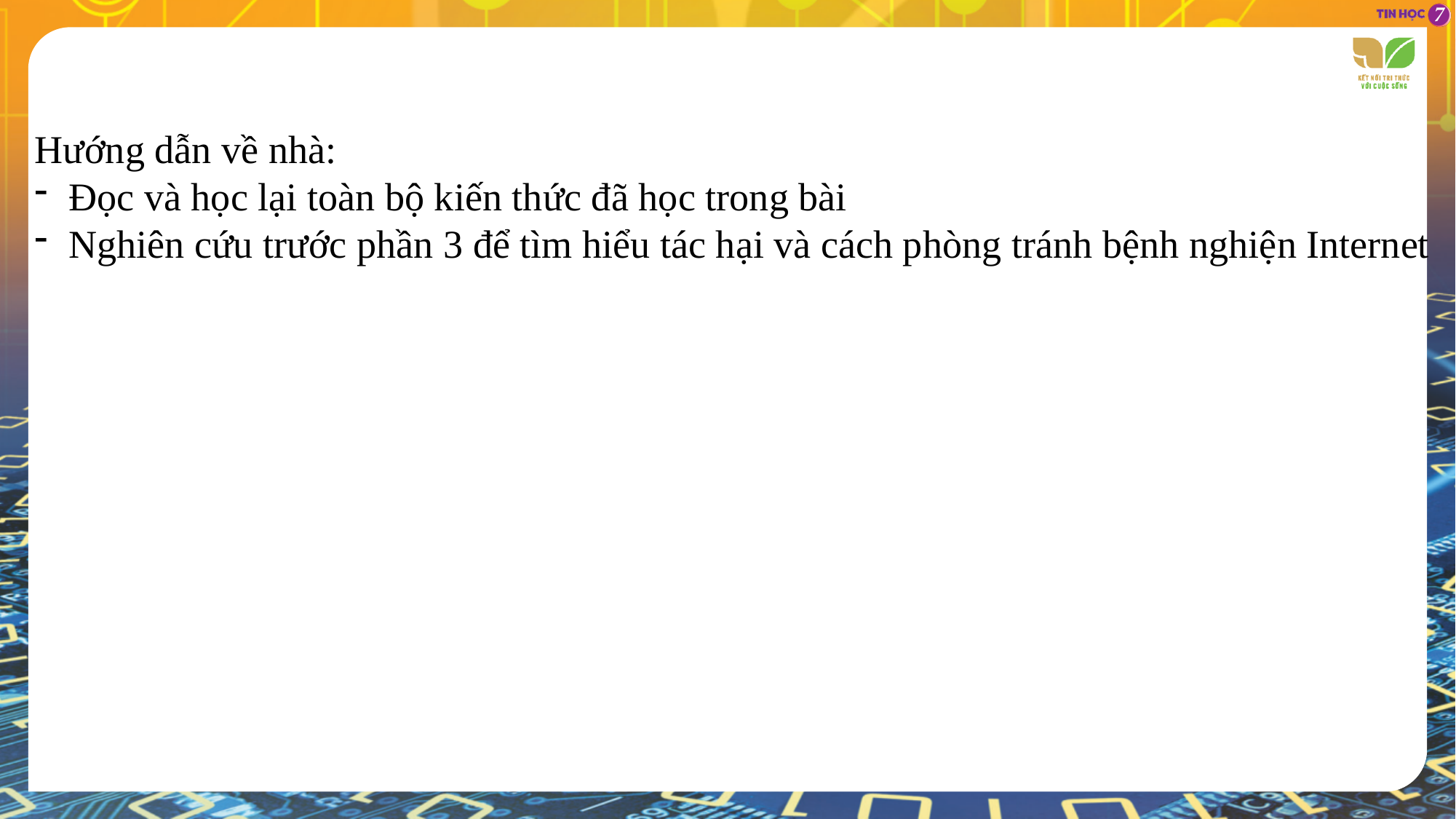

Hướng dẫn về nhà:
Đọc và học lại toàn bộ kiến thức đã học trong bài
Nghiên cứu trước phần 3 để tìm hiểu tác hại và cách phòng tránh bệnh nghiện Internet